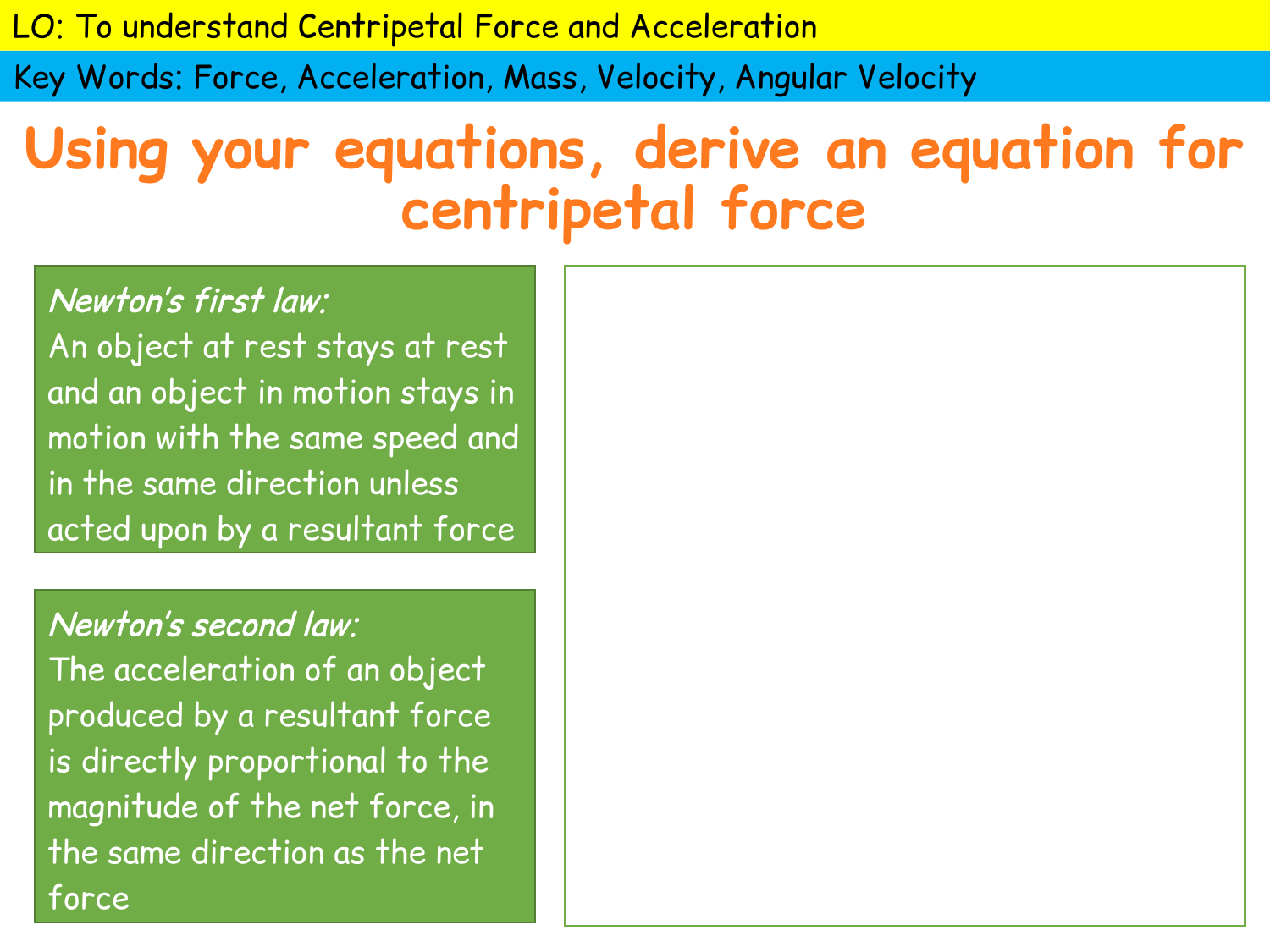

# Using your equations, derive an equation for centripetal force
Newton’s first law:
An object at rest stays at rest and an object in motion stays in motion with the same speed and in the same direction unless acted upon by a resultant force

Newton’s second law:
The acceleration of an object produced by a resultant force is directly proportional to the magnitude of the net force, in the same direction as the net force